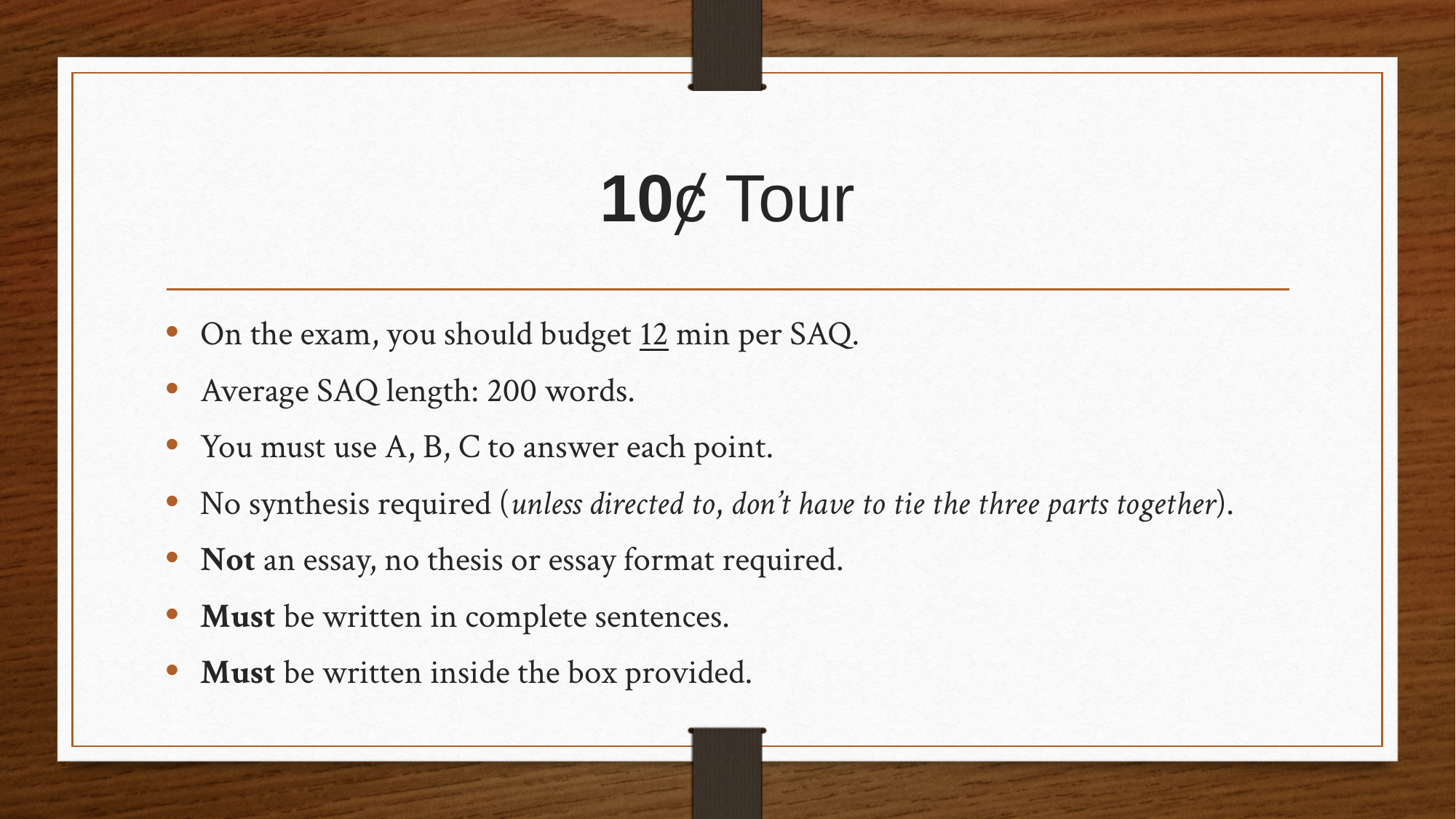

# 10ȼ Tour
On the exam, you should budget 12 min per SAQ.
Average SAQ length: 200 words.
You must use A, B, C to answer each point.
No synthesis required (unless directed to, don’t have to tie the three parts together).
Not an essay, no thesis or essay format required.
Must be written in complete sentences.
Must be written inside the box provided.